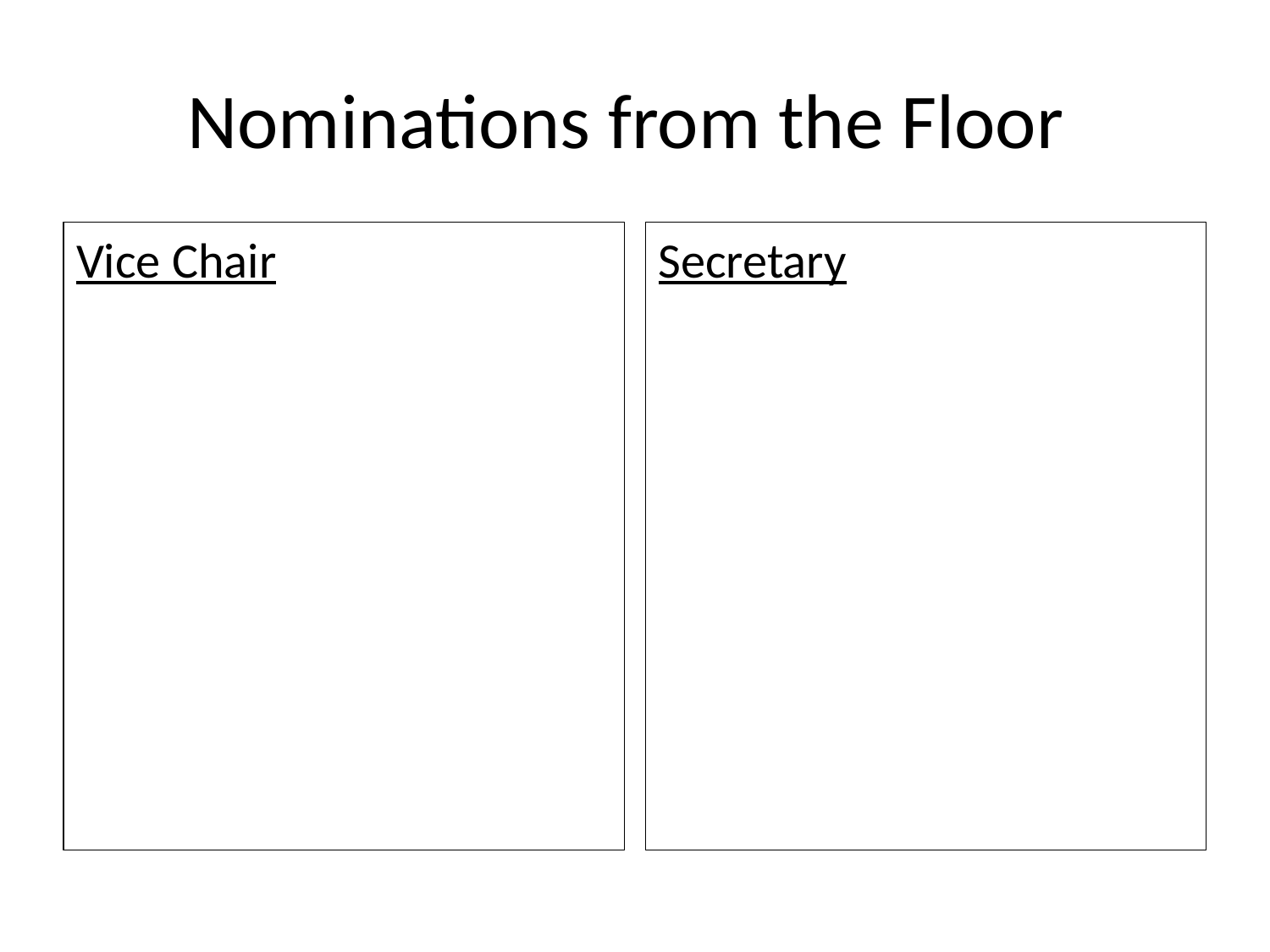

# Nominations from the Floor
Vice Chair

Secretary